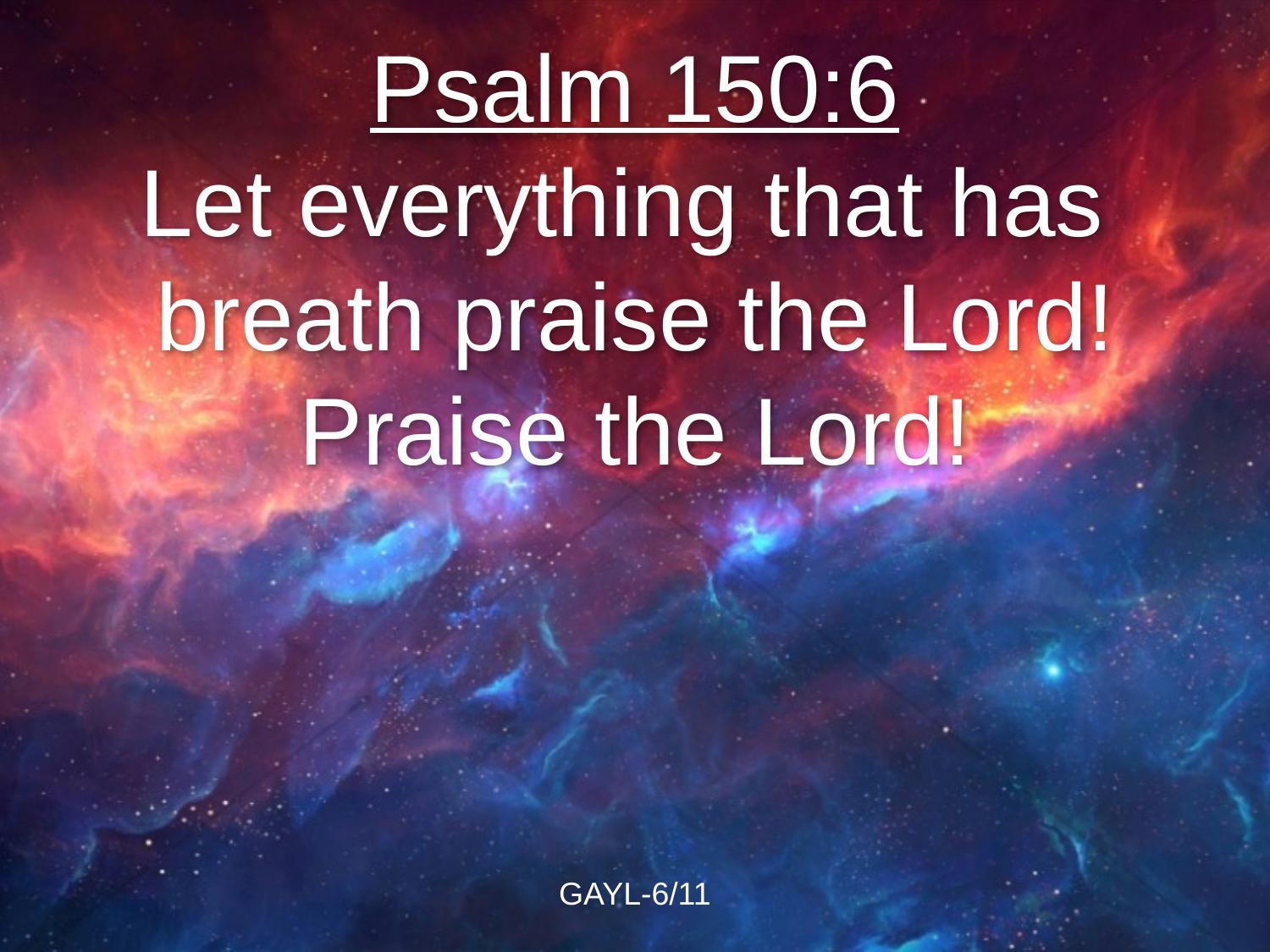

Psalm 150:6
Let everything that has
breath praise the Lord!
Praise the Lord!
GAYL-6/11